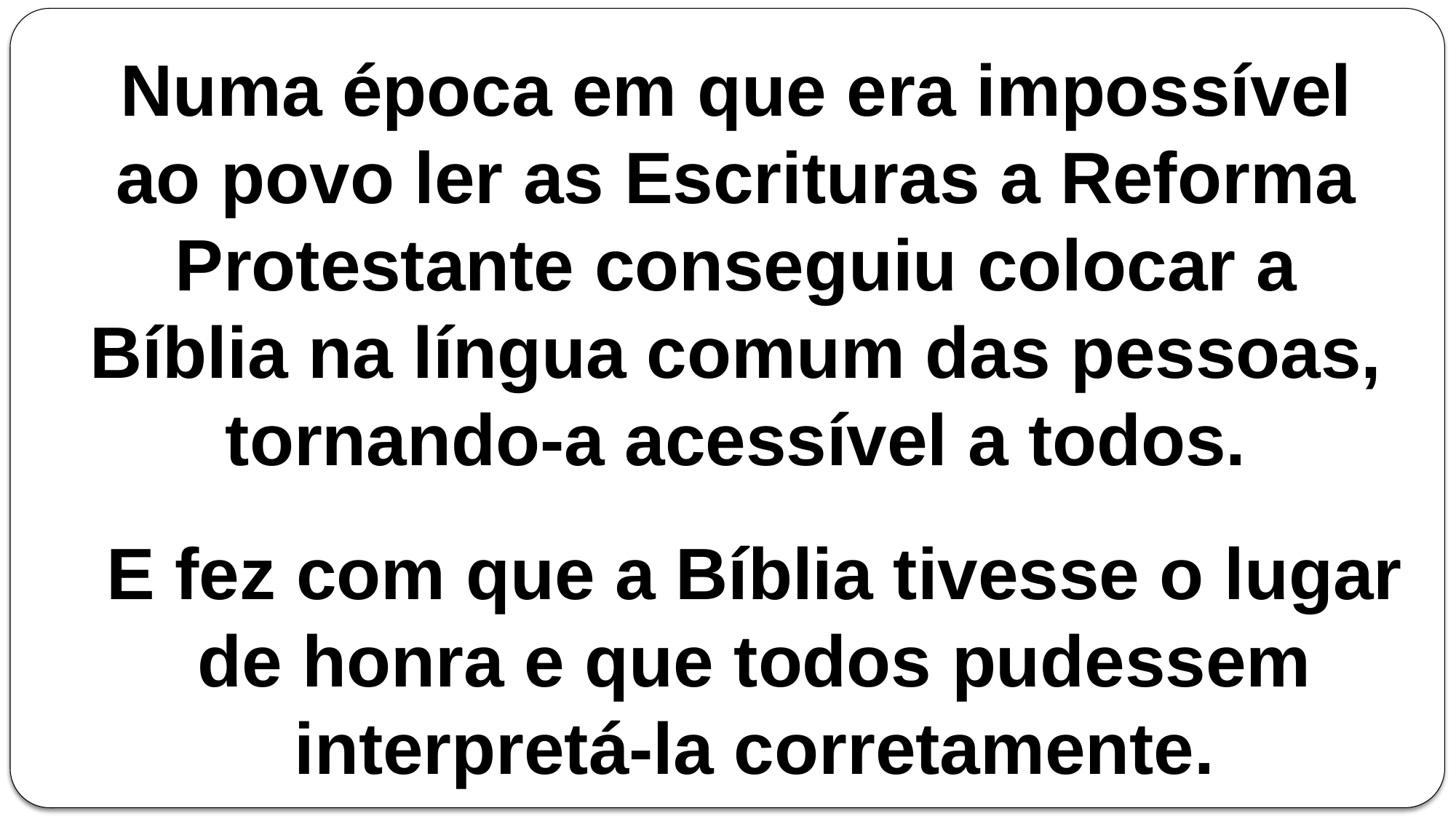

Numa época em que era impossível ao povo ler as Escrituras a Reforma Protestante conseguiu colocar a Bíblia na língua comum das pessoas, tornando-a acessível a todos.
E fez com que a Bíblia tivesse o lugar de honra e que todos pudessem interpretá-la corretamente.